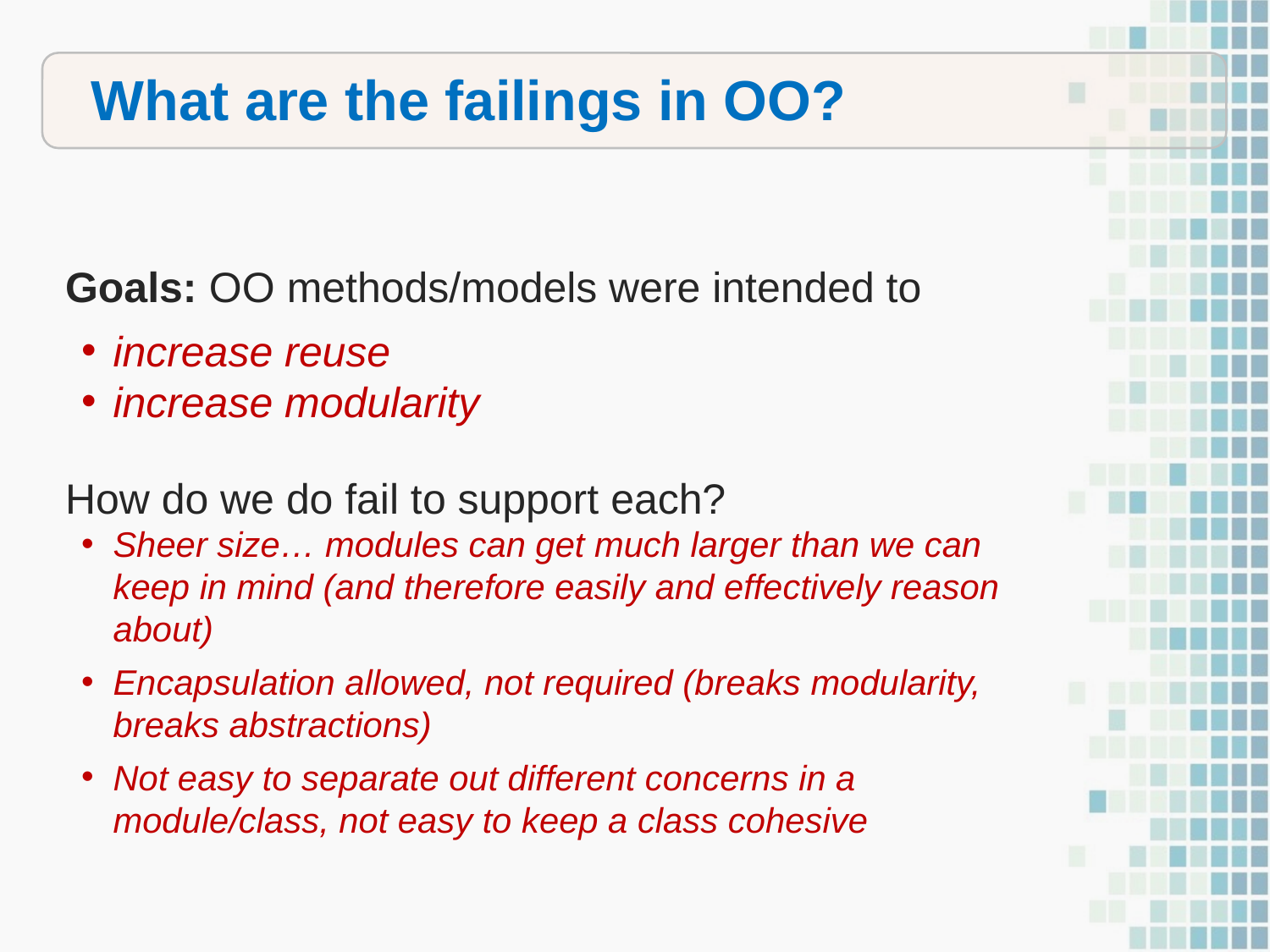

What are the failings in OO?
Goals: OO methods/models were intended to
increase reuse
increase modularity
How do we do fail to support each?
Sheer size… modules can get much larger than we can keep in mind (and therefore easily and effectively reason about)
Encapsulation allowed, not required (breaks modularity, breaks abstractions)
Not easy to separate out different concerns in a module/class, not easy to keep a class cohesive